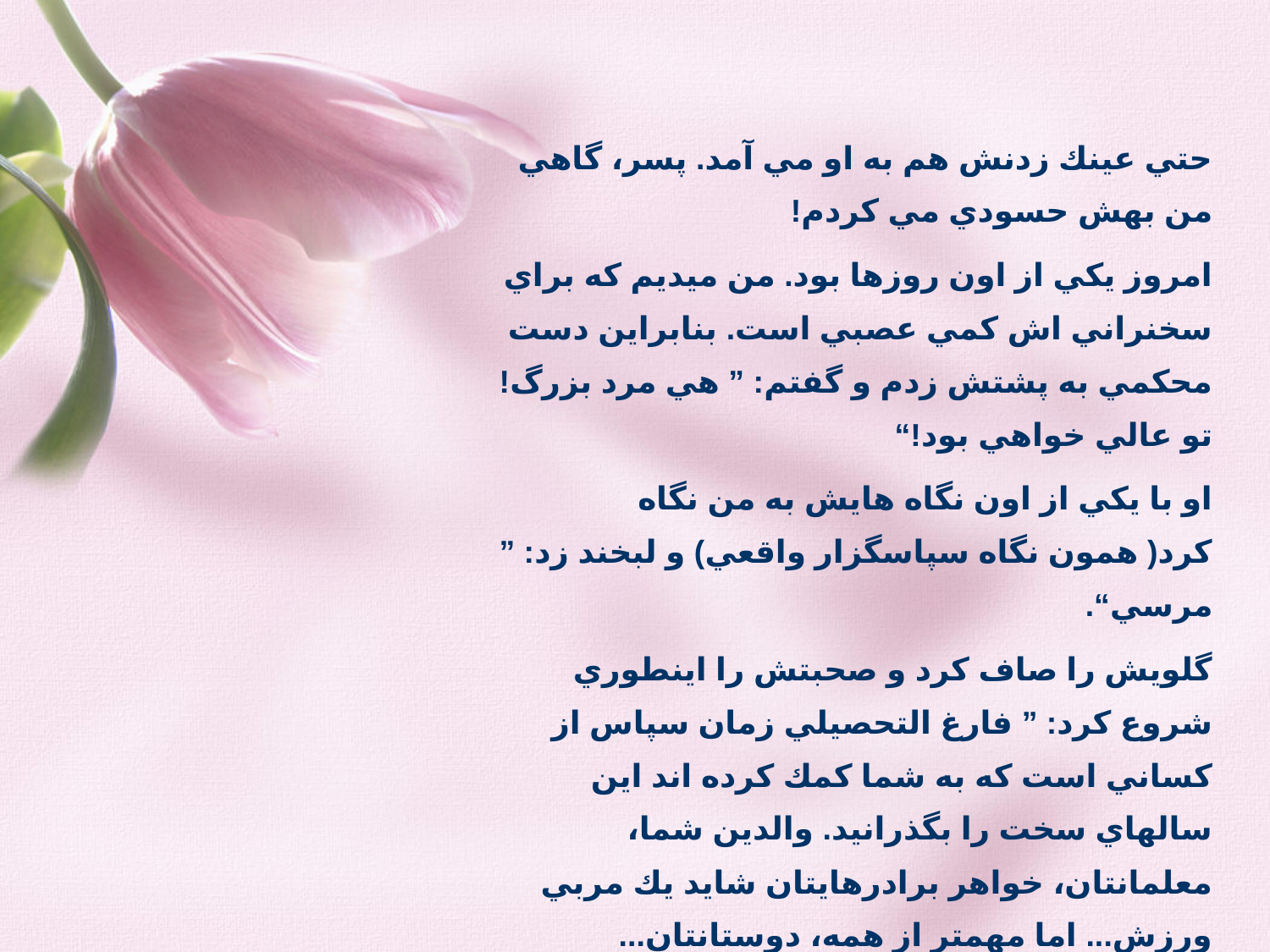

حتي عينك زدنش هم به او مي آمد. پسر، گاهي من بهش حسودي مي كردم!
امروز يكي از اون روزها بود. من ميديم كه براي سخنراني اش كمي عصبي است. بنابراين دست محكمي به پشتش زدم و گفتم: ” هي مرد بزرگ! تو عالي خواهي بود!“
او با يكي از اون نگاه هايش به من نگاه كرد( همون نگاه سپاسگزار واقعي) و لبخند زد: ” مرسي“.
گلويش را صاف كرد و صحبتش را اينطوري شروع كرد: ” فارغ التحصيلي زمان سپاس از كساني است كه به شما كمك كرده اند اين سالهاي سخت را بگذرانيد. والدين شما، معلمانتان، خواهر برادرهايتان شايد يك مربي ورزش... اما مهمتر از همه، دوستانتان...